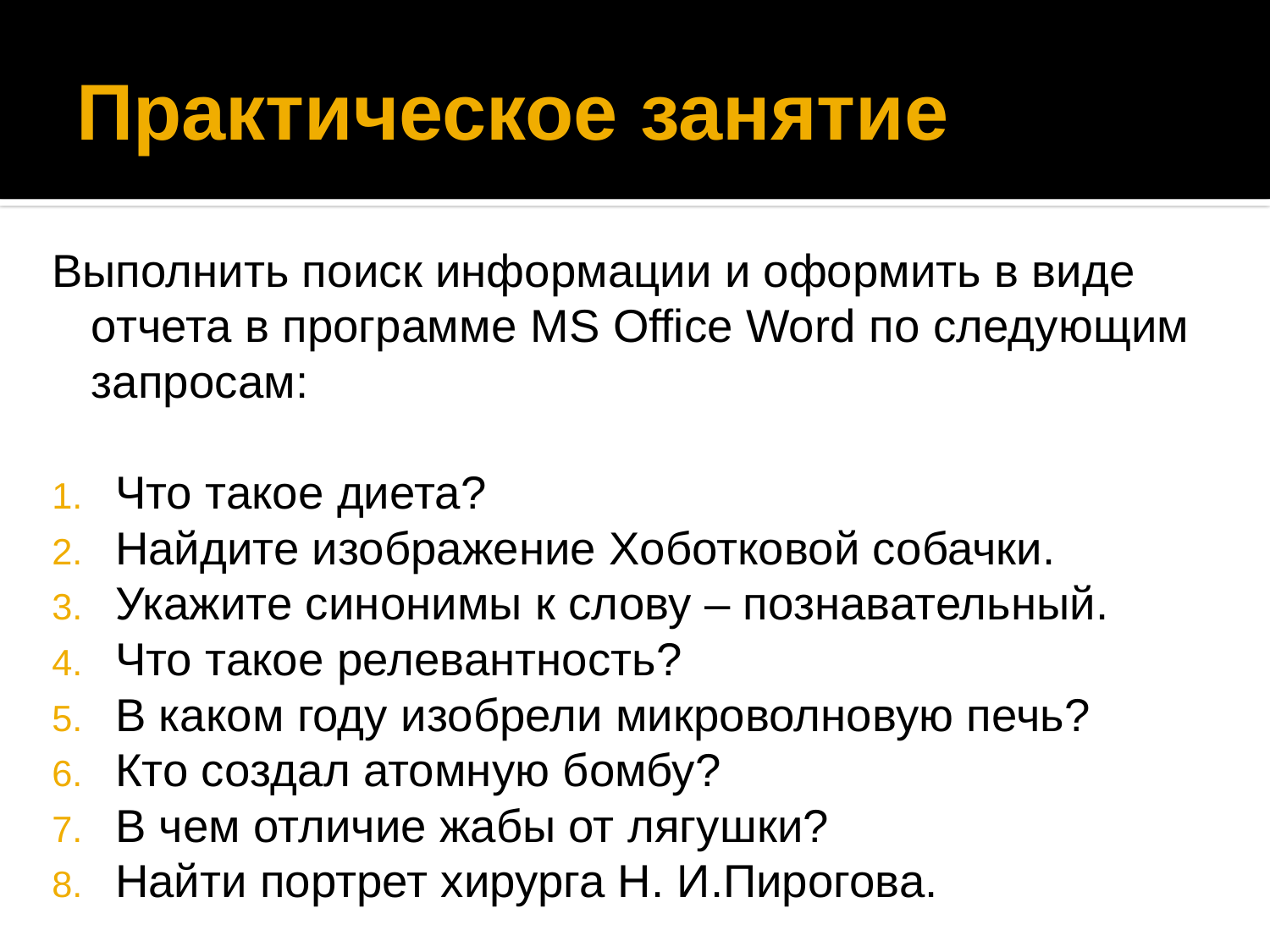

# Практическое занятие
Выполнить поиск информации и оформить в виде отчета в программе MS Office Word по следующим запросам:

Что такое диета?
Найдите изображение Хоботковой собачки.
Укажите синонимы к слову – познавательный.
Что такое релевантность?
В каком году изобрели микроволновую печь?
Кто создал атомную бомбу?
В чем отличие жабы от лягушки?
Найти портрет хирурга Н. И.Пирогова.